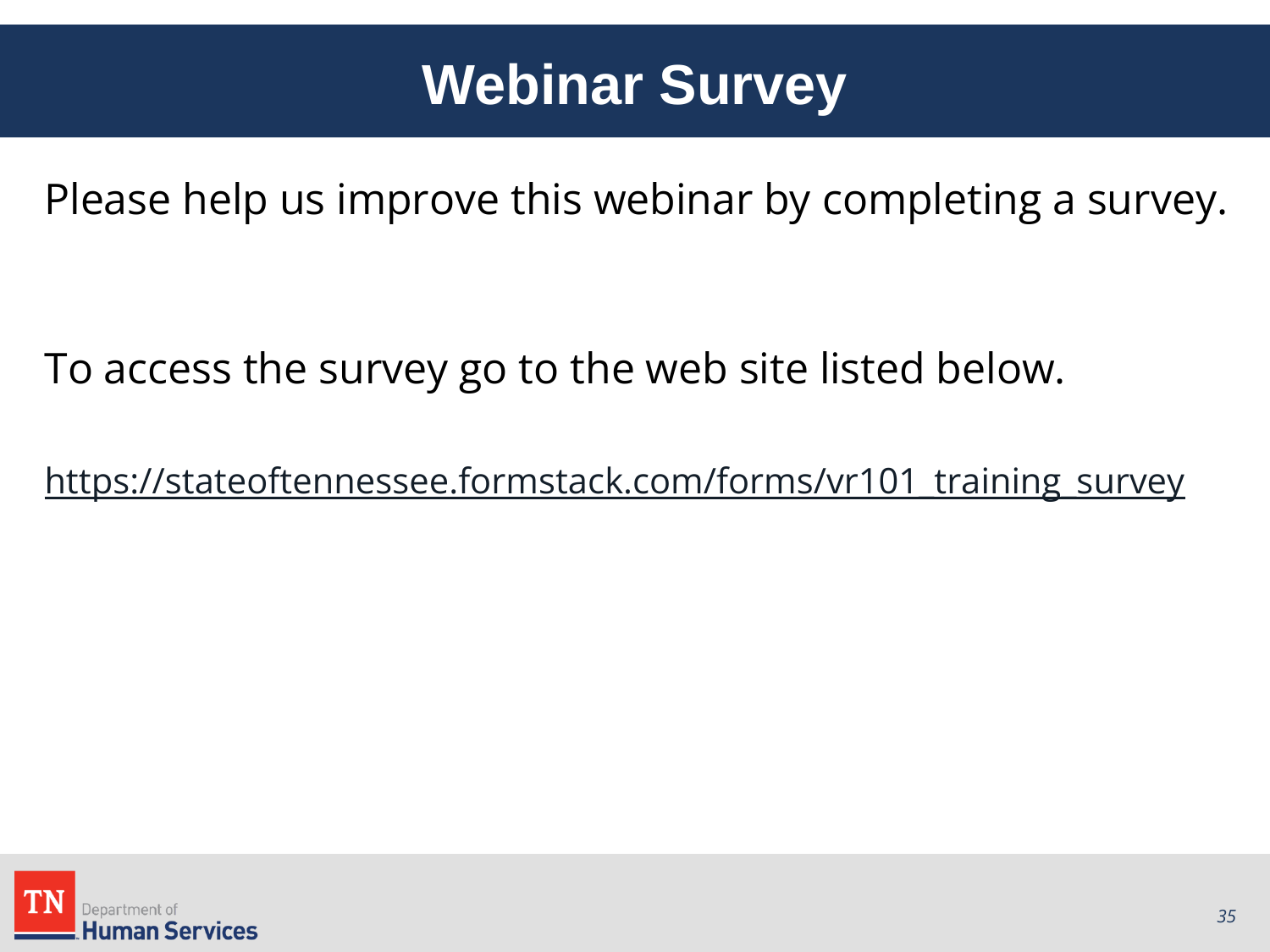

# Webinar Survey
Please help us improve this webinar by completing a survey.

To access the survey go to the web site listed below.

https://stateoftennessee.formstack.com/forms/vr101_training_survey

35